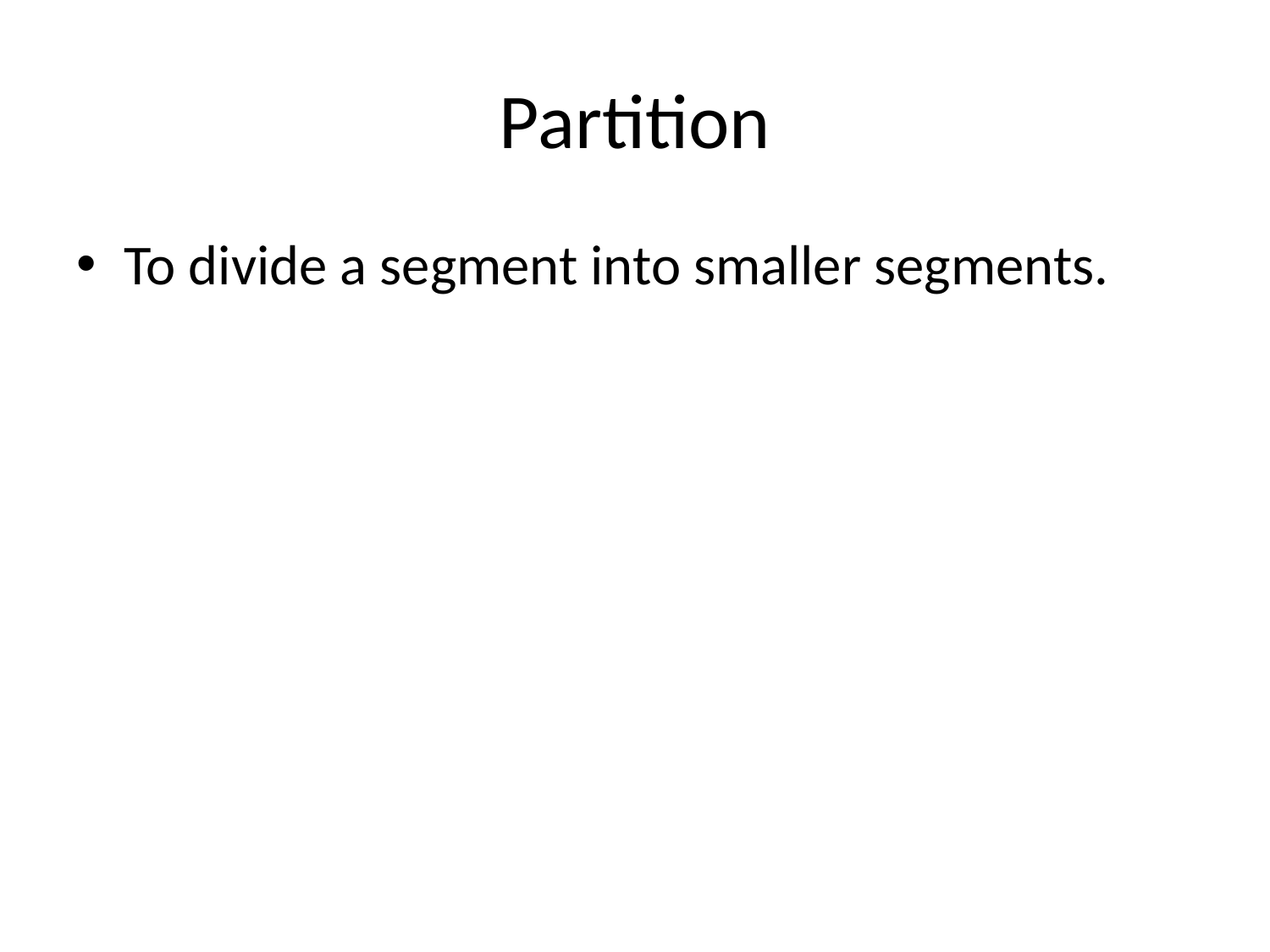

# Partition
To divide a segment into smaller segments.